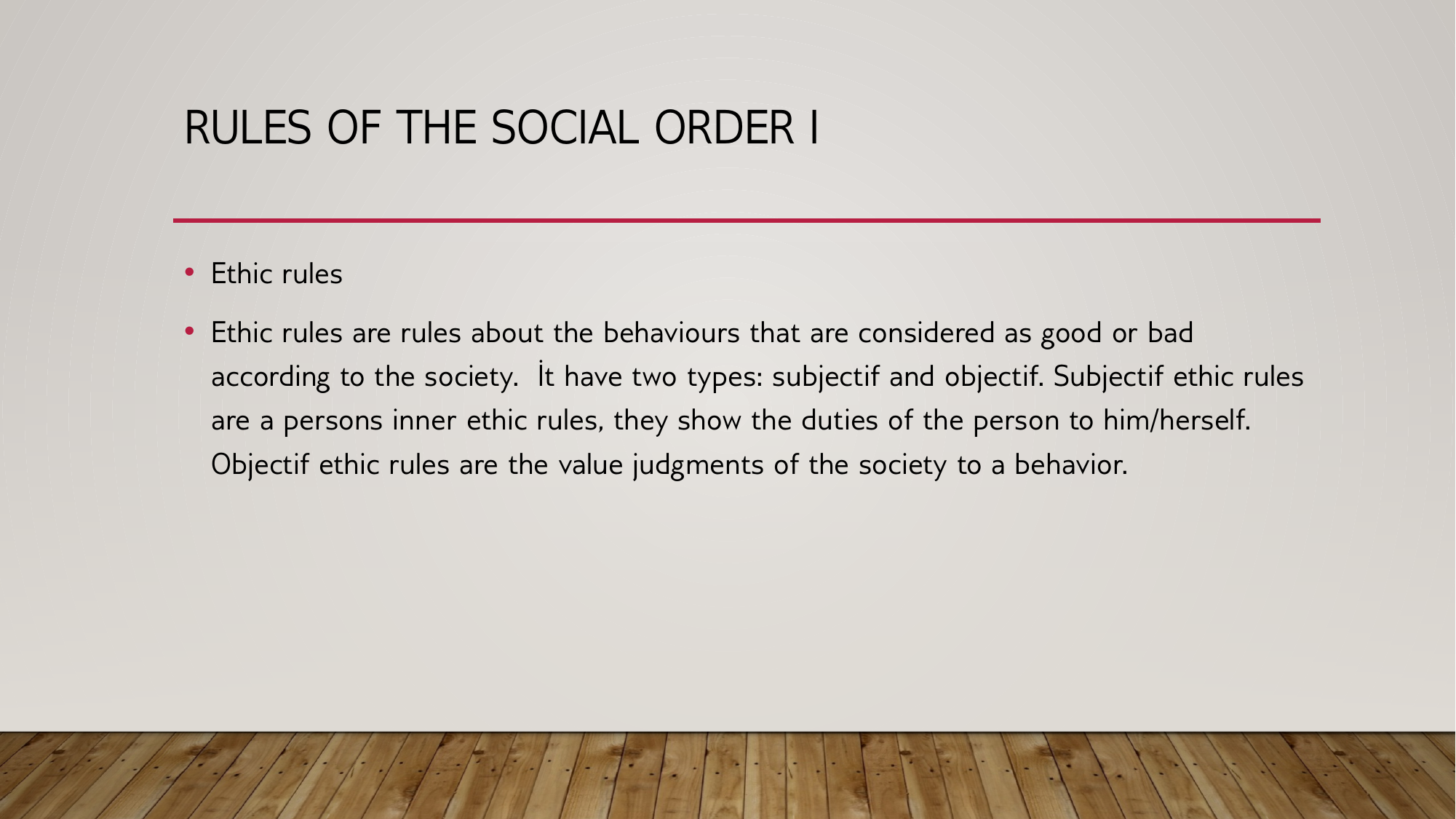

# Rules of the socıal order I
Ethic rules
Ethic rules are rules about the behaviours that are considered as good or bad according to the society.  İt have two types: subjectif and objectif. Subjectif ethic rules are a persons inner ethic rules, they show the duties of the person to him/herself. Objectif ethic rules are the value judgments of the society to a behavior.